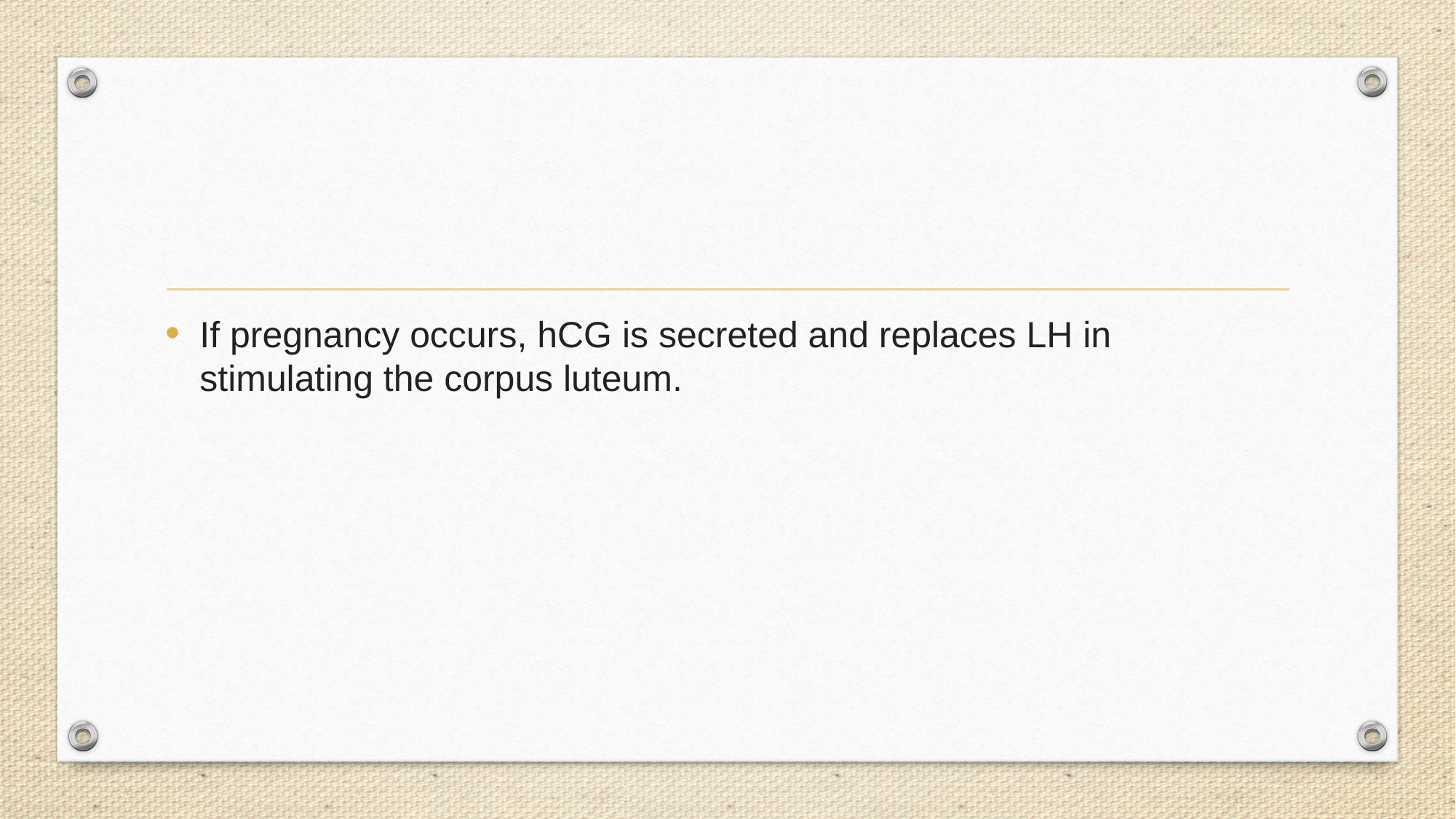

#
If pregnancy occurs, hCG is secreted and replaces LH in stimulating the corpus luteum.